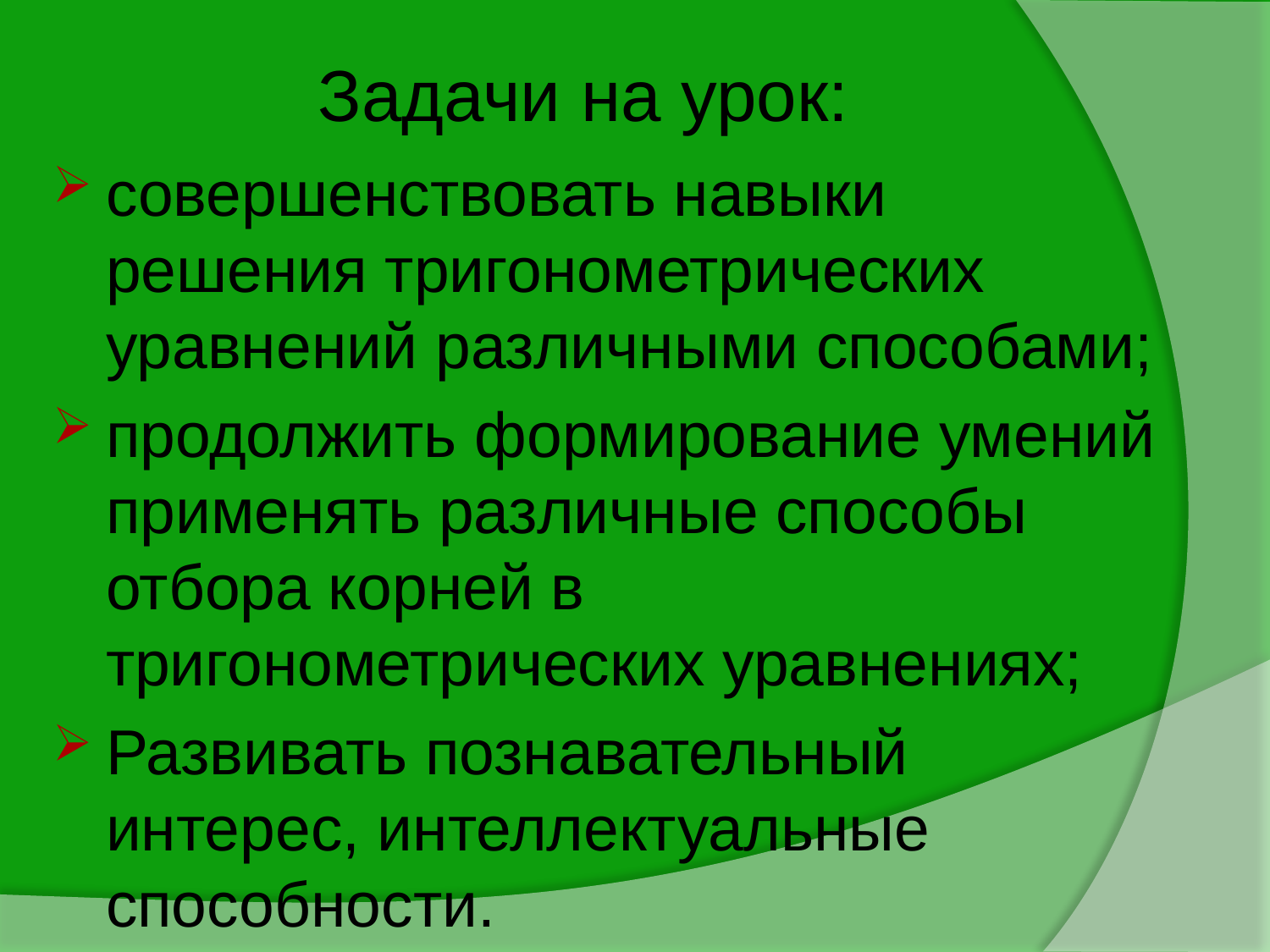

# Задачи на урок:
совершенствовать навыки решения тригонометрических уравнений различными способами;
продолжить формирование умений применять различные способы отбора корней в тригонометрических уравнениях;
Развивать познавательный интерес, интеллектуальные способности.